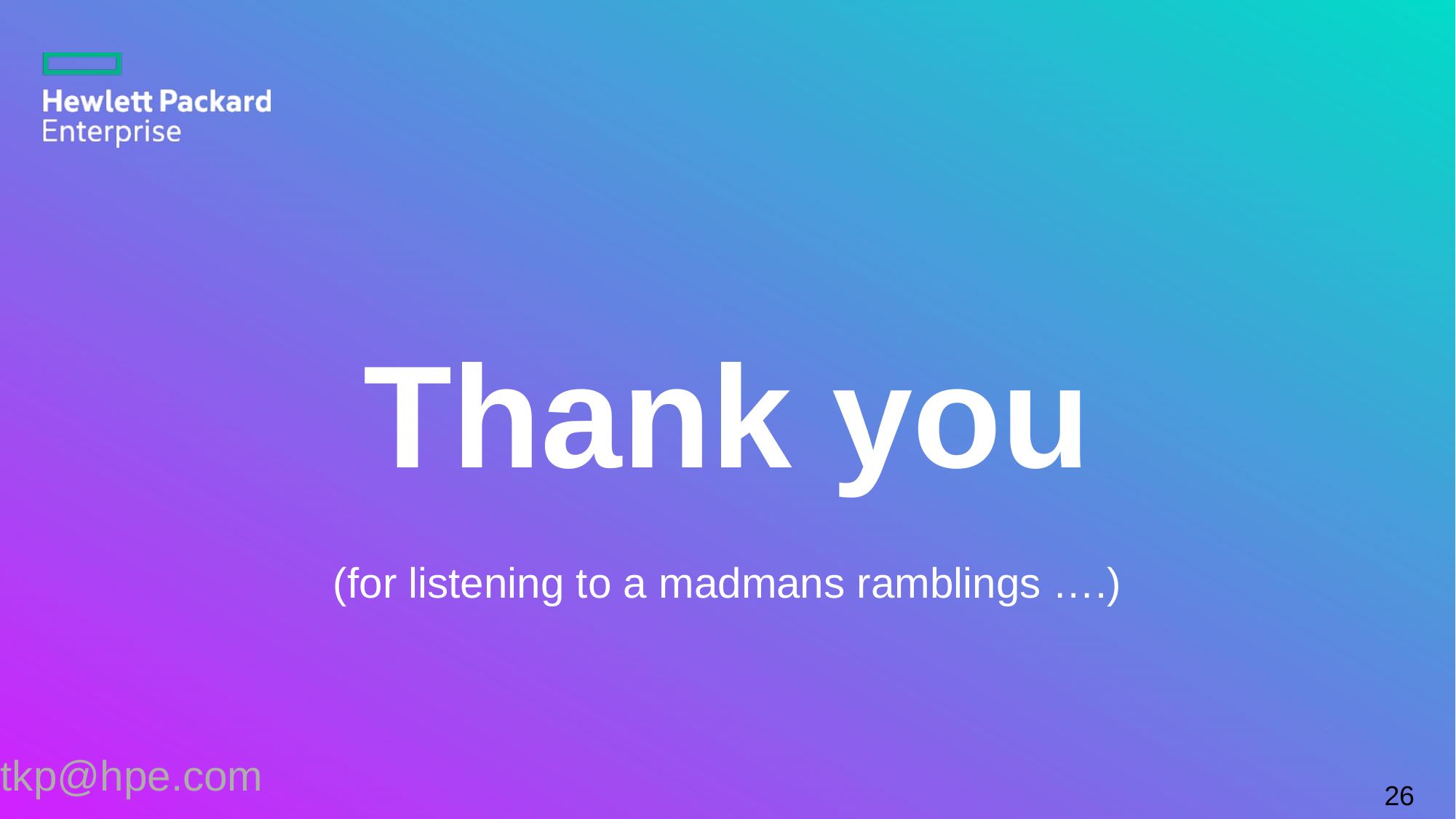

(for listening to a madmans ramblings ….)
tkp@hpe.com
26